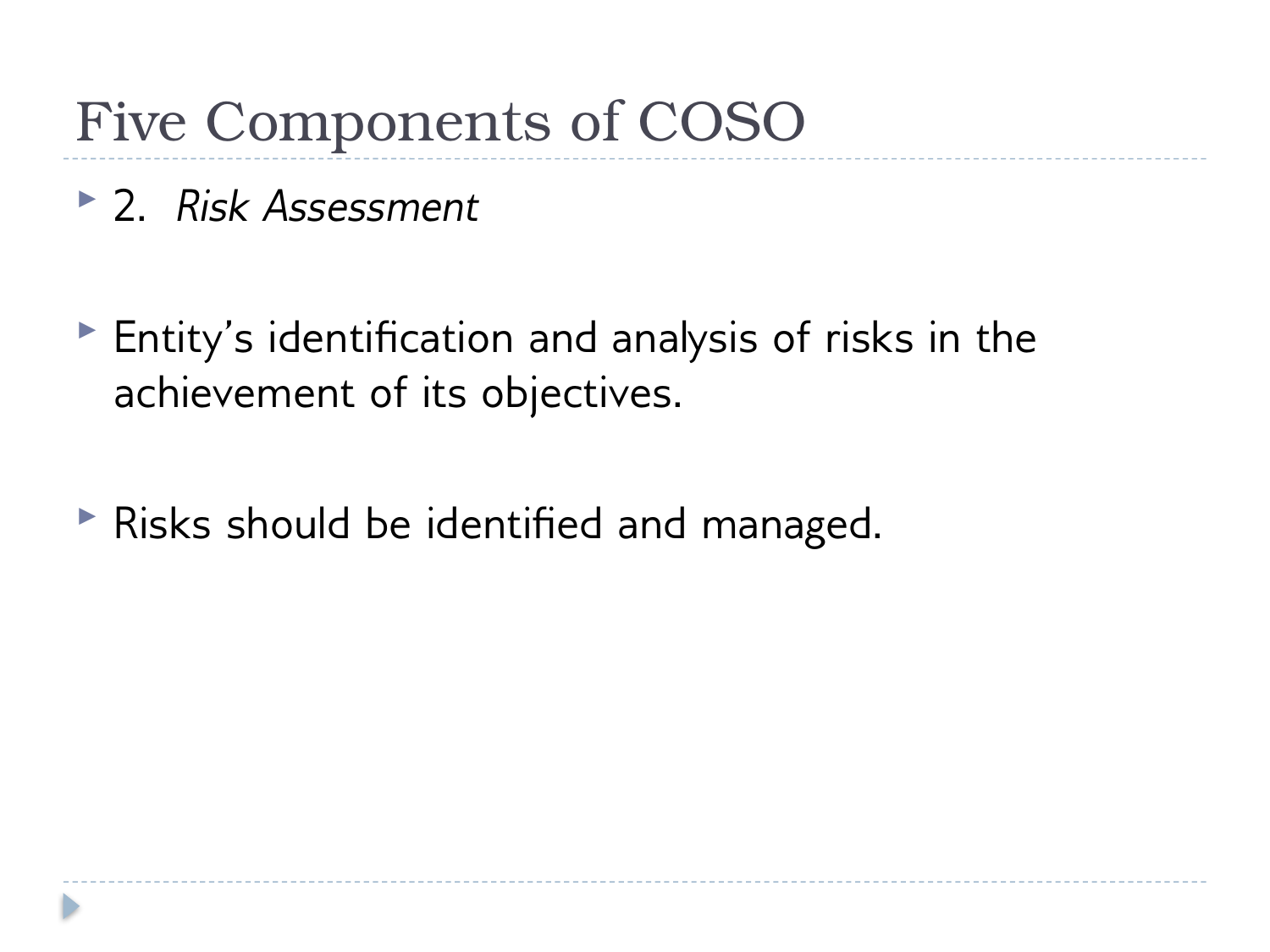

# Five Components of COSO
2.  Risk Assessment

Entity’s identification and analysis of risks in the achievement of its objectives.

Risks should be identified and managed.